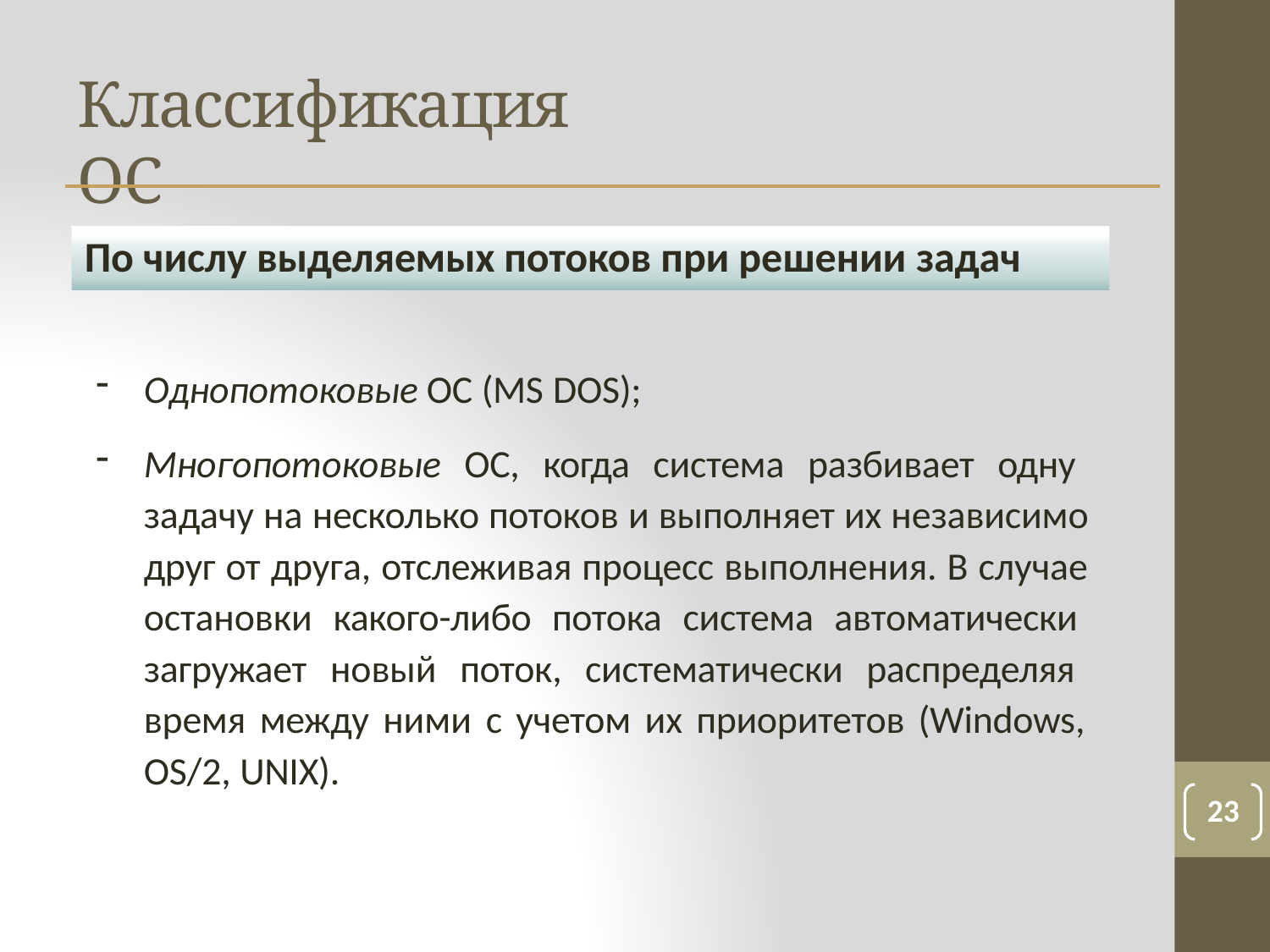

# Классификация ОС

По числу выделяемых потоков при решении задач

Однопотоковые ОС (MS DOS);
Многопотоковые ОС, когда система разбивает одну  задачу на несколько потоков и выполняет их независимо  друг от друга, отслеживая процесс выполнения. В случае  остановки какого-либо потока система автоматически  загружает новый поток, систематически распределяя  время между ними с учетом их приоритетов (Windows,  OS/2, UNIX).

23